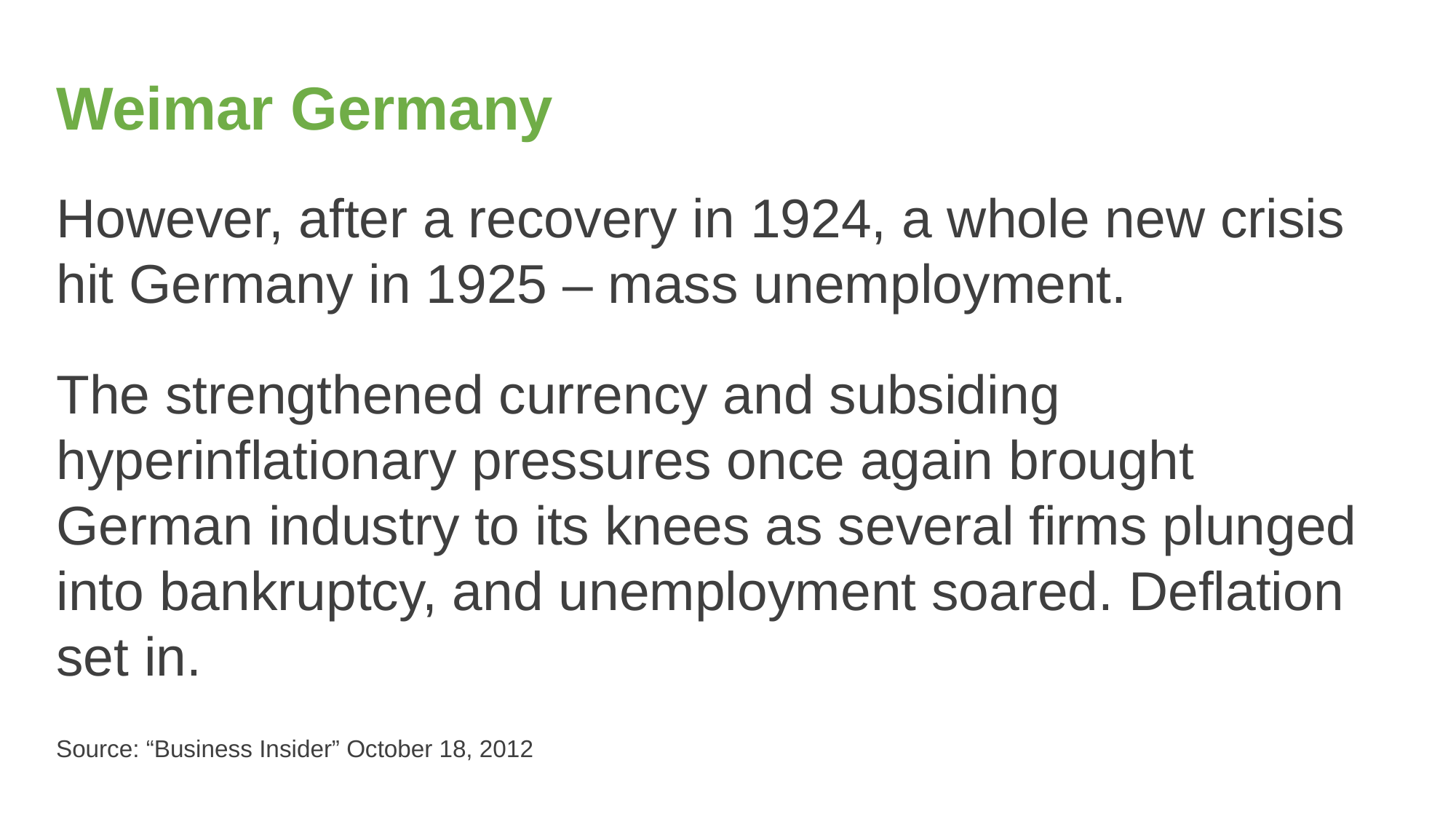

# Weimar Germany
However, after a recovery in 1924, a whole new crisis hit Germany in 1925 – mass unemployment.
The strengthened currency and subsiding hyperinflationary pressures once again brought German industry to its knees as several firms plunged into bankruptcy, and unemployment soared. Deflation set in.

Source: “Business Insider” October 18, 2012